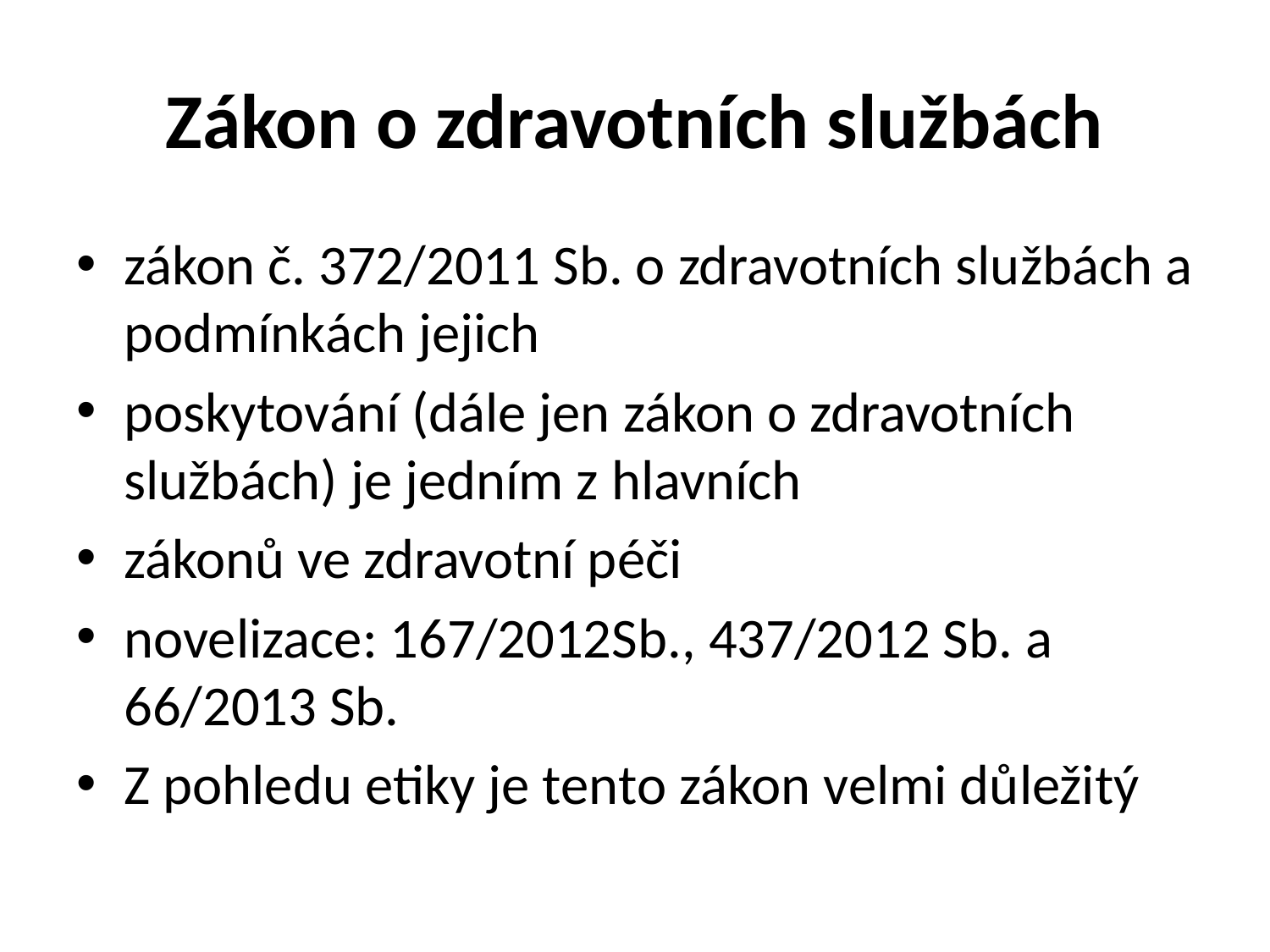

# Zákon o zdravotních službách
zákon č. 372/2011 Sb. o zdravotních službách a podmínkách jejich
poskytování (dále jen zákon o zdravotních službách) je jedním z hlavních
zákonů ve zdravotní péči
novelizace: 167/2012Sb., 437/2012 Sb. a 66/2013 Sb.
Z pohledu etiky je tento zákon velmi důležitý